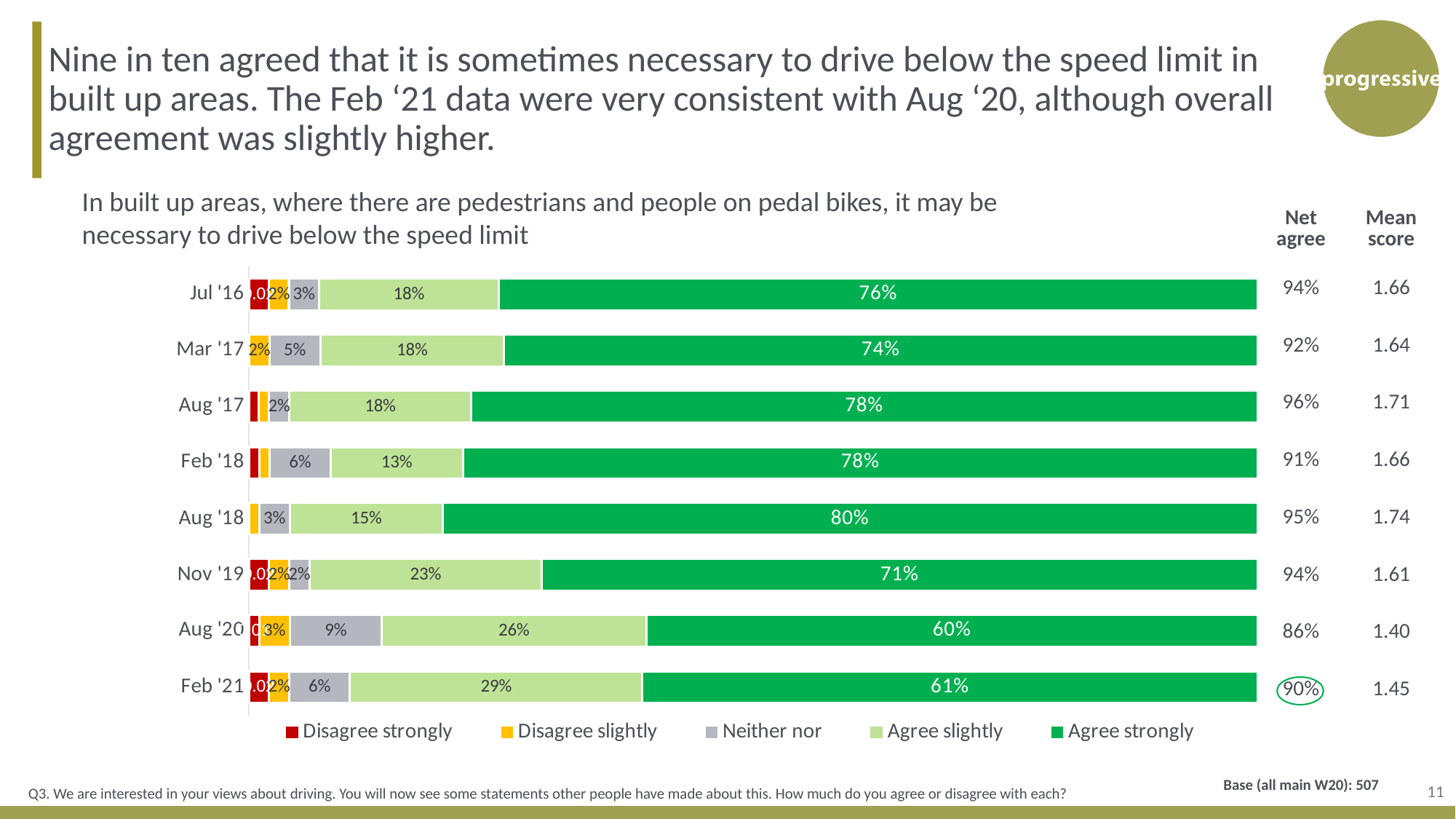

Nine in ten agreed that it is sometimes necessary to drive below the speed limit in built up areas. The Feb ‘21 data were very consistent with Aug ‘20, although overall agreement was slightly higher.
In built up areas, where there are pedestrians and people on pedal bikes, it may be necessary to drive below the speed limit

### Chart

| Category | Disagree strongly | Disagree slightly | Neither nor | Agree slightly | Agree strongly |
|---|---|---|---|---|---|
| Jul '16 | 0.02 | 0.02 | 0.03 | 0.18 | 0.76 |
| Mar '17 | None | 0.02 | 0.05 | 0.18 | 0.74 |
| Aug '17 | 0.01 | 0.01 | 0.02 | 0.18 | 0.78 |
| Feb '18 | 0.01 | 0.01 | 0.06 | 0.13 | 0.78 |
| Aug '18 | None | 0.01 | 0.03 | 0.15 | 0.8 |
| Nov '19 | 0.02 | 0.02 | 0.02 | 0.23 | 0.71 |
| Aug '20 | 0.01 | 0.03 | 0.09 | 0.26 | 0.6 |
| Feb '21 | 0.02 | 0.02 | 0.06 | 0.29 | 0.61 |
| Net agree | Mean score |
| --- | --- |
| 94% | 1.66 |
| 92% | 1.64 |
| 96% | 1.71 |
| 91% | 1.66 |
| 95% | 1.74 |
| 94% | 1.61 |
| 86% | 1.40 |
| 90% | 1.45 |

11
Q3. We are interested in your views about driving. You will now see some statements other people have made about this. How much do you agree or disagree with each?
Base (all main W20): 507